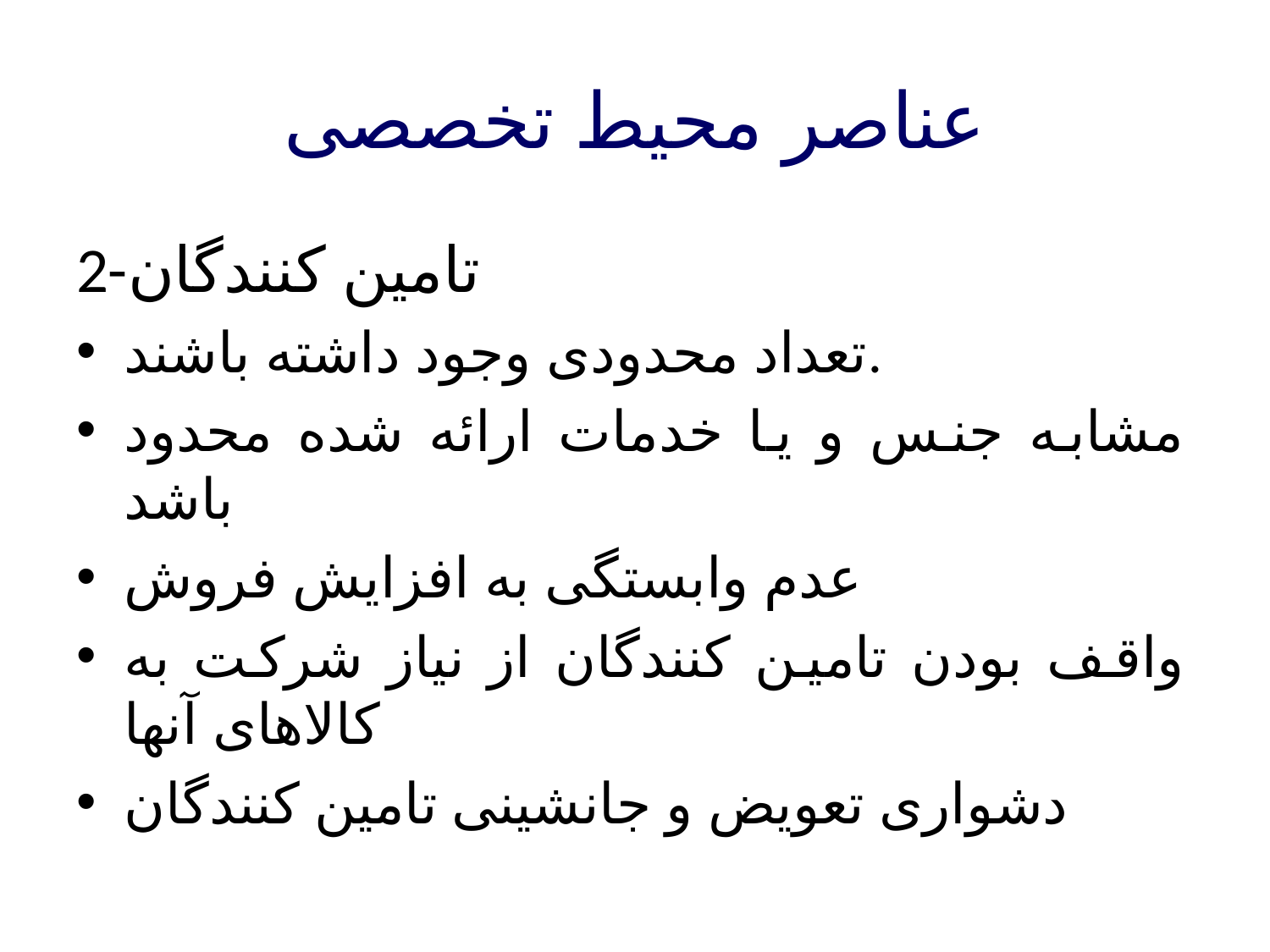

عناصر محیط تخصصی
2-تامین کنندگان
تعداد محدودی وجود داشته باشند.
مشابه جنس و یا خدمات ارائه شده محدود باشد
عدم وابستگی به افزایش فروش
واقف بودن تامین کنندگان از نیاز شرکت به کالاهای آنها
دشواری تعویض و جانشینی تامین کنندگان